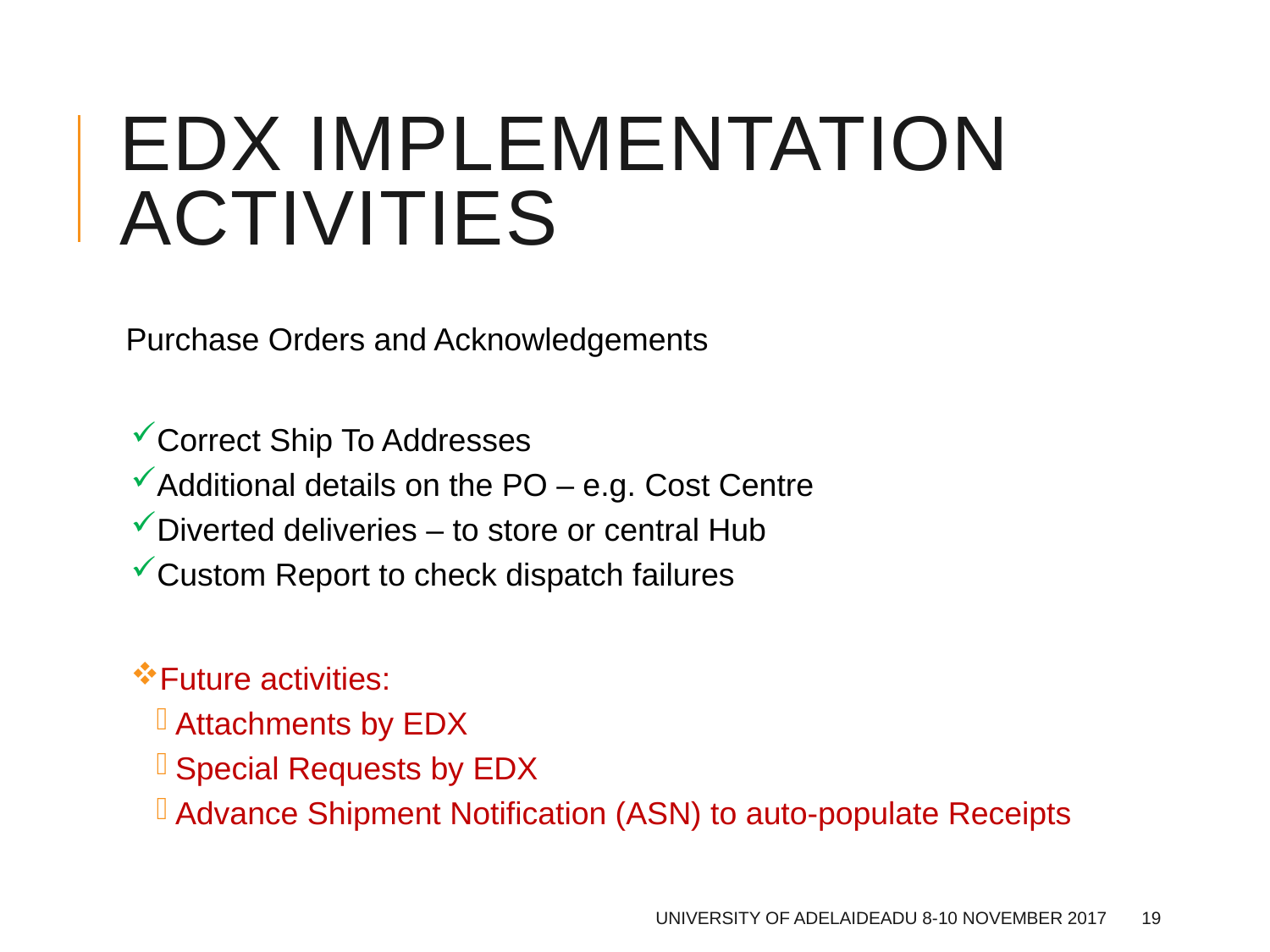

# EDX Implementation Activities
Purchase Orders and Acknowledgements

Correct Ship To Addresses
Additional details on the PO – e.g. Cost Centre
Diverted deliveries – to store or central Hub
Custom Report to check dispatch failures

Future activities:
Attachments by EDX
Special Requests by EDX
Advance Shipment Notification (ASN) to auto-populate Receipts
University of Adelaide		ADU 8-10 November 2017
19